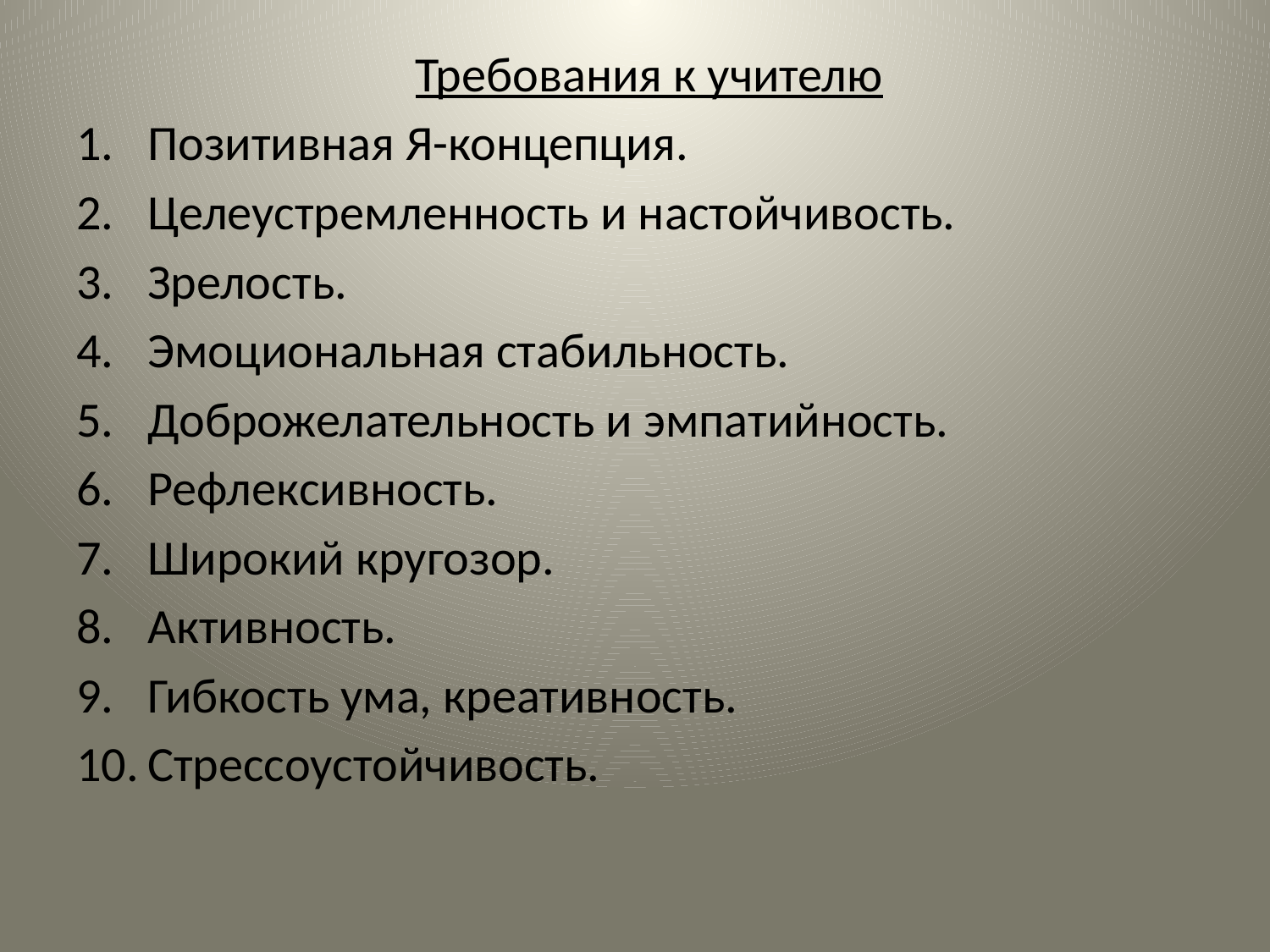

Требования к учителю
Позитивная Я-концепция.
Целеустремленность и настойчивость.
Зрелость.
Эмоциональная стабильность.
Доброжелательность и эмпатийность.
Рефлексивность.
Широкий кругозор.
Активность.
Гибкость ума, креативность.
Стрессоустойчивость.